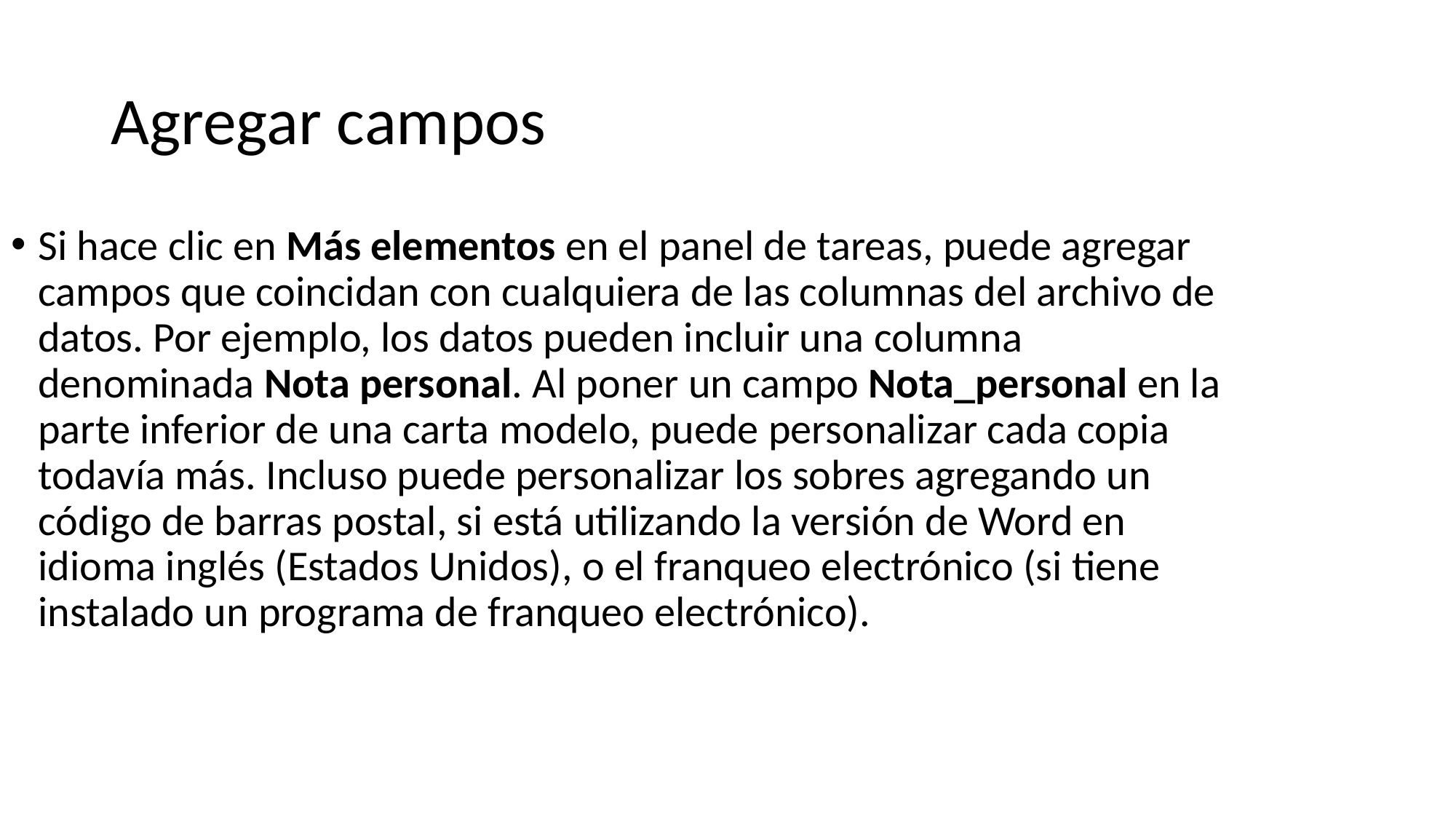

# Agregar campos
Si hace clic en Más elementos en el panel de tareas, puede agregar campos que coincidan con cualquiera de las columnas del archivo de datos. Por ejemplo, los datos pueden incluir una columna denominada Nota personal. Al poner un campo Nota_personal en la parte inferior de una carta modelo, puede personalizar cada copia todavía más. Incluso puede personalizar los sobres agregando un código de barras postal, si está utilizando la versión de Word en idioma inglés (Estados Unidos), o el franqueo electrónico (si tiene instalado un programa de franqueo electrónico).